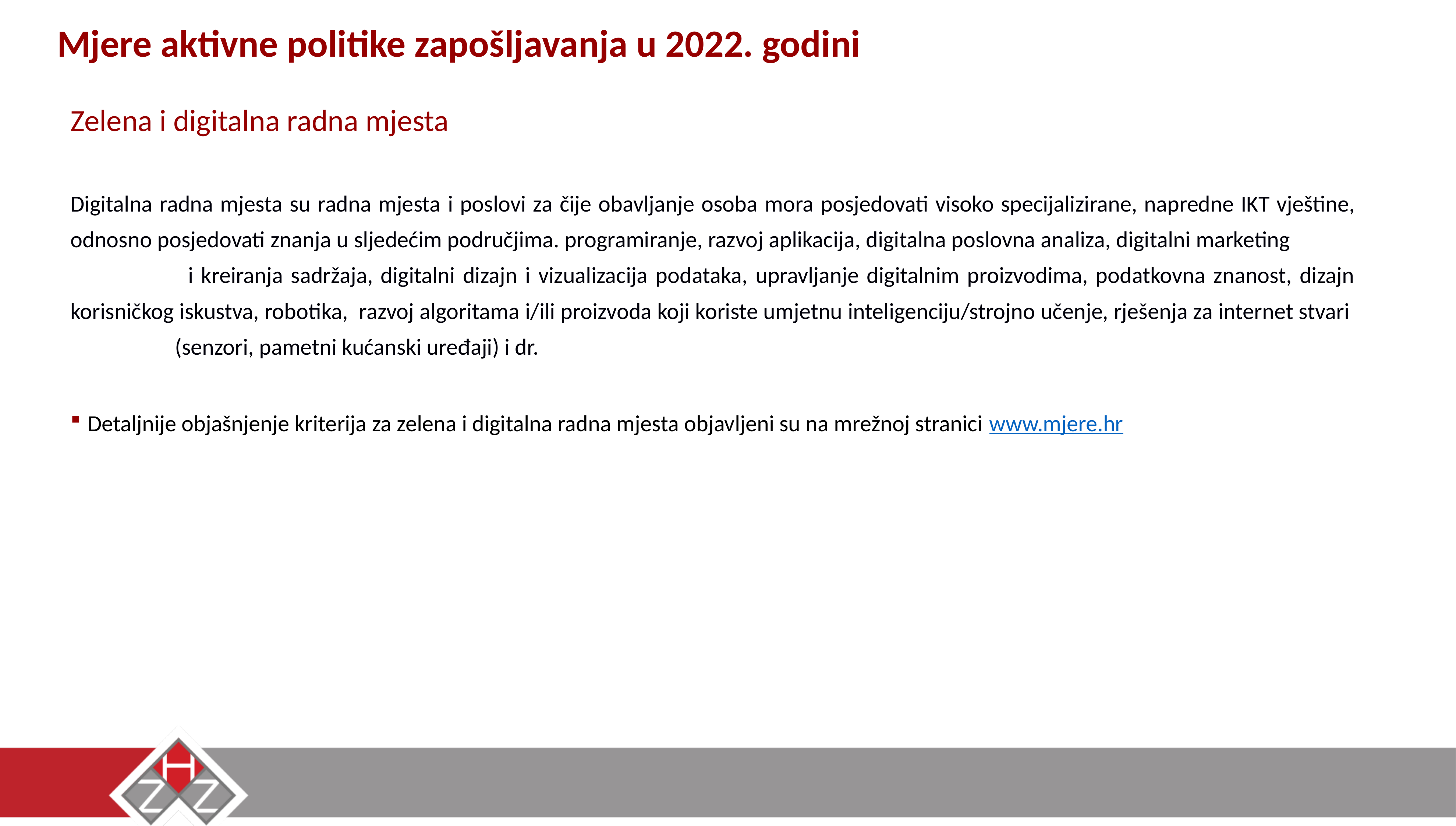

Mjere aktivne politike zapošljavanja u 2022. godini
Zelena i digitalna radna mjesta

Digitalna radna mjesta su radna mjesta i poslovi za čije obavljanje osoba mora posjedovati visoko specijalizirane, napredne IKT vještine, odnosno posjedovati znanja u sljedećim područjima. programiranje, razvoj aplikacija, digitalna poslovna analiza, digitalni marketing                            i kreiranja sadržaja, digitalni dizajn i vizualizacija podataka, upravljanje digitalnim proizvodima, podatkovna znanost, dizajn korisničkog iskustva, robotika,  razvoj algoritama i/ili proizvoda koji koriste umjetnu inteligenciju/strojno učenje, rješenja za internet stvari                      (senzori, pametni kućanski uređaji) i dr.

Detaljnije objašnjenje kriterija za zelena i digitalna radna mjesta objavljeni su na mrežnoj stranici www.mjere.hr